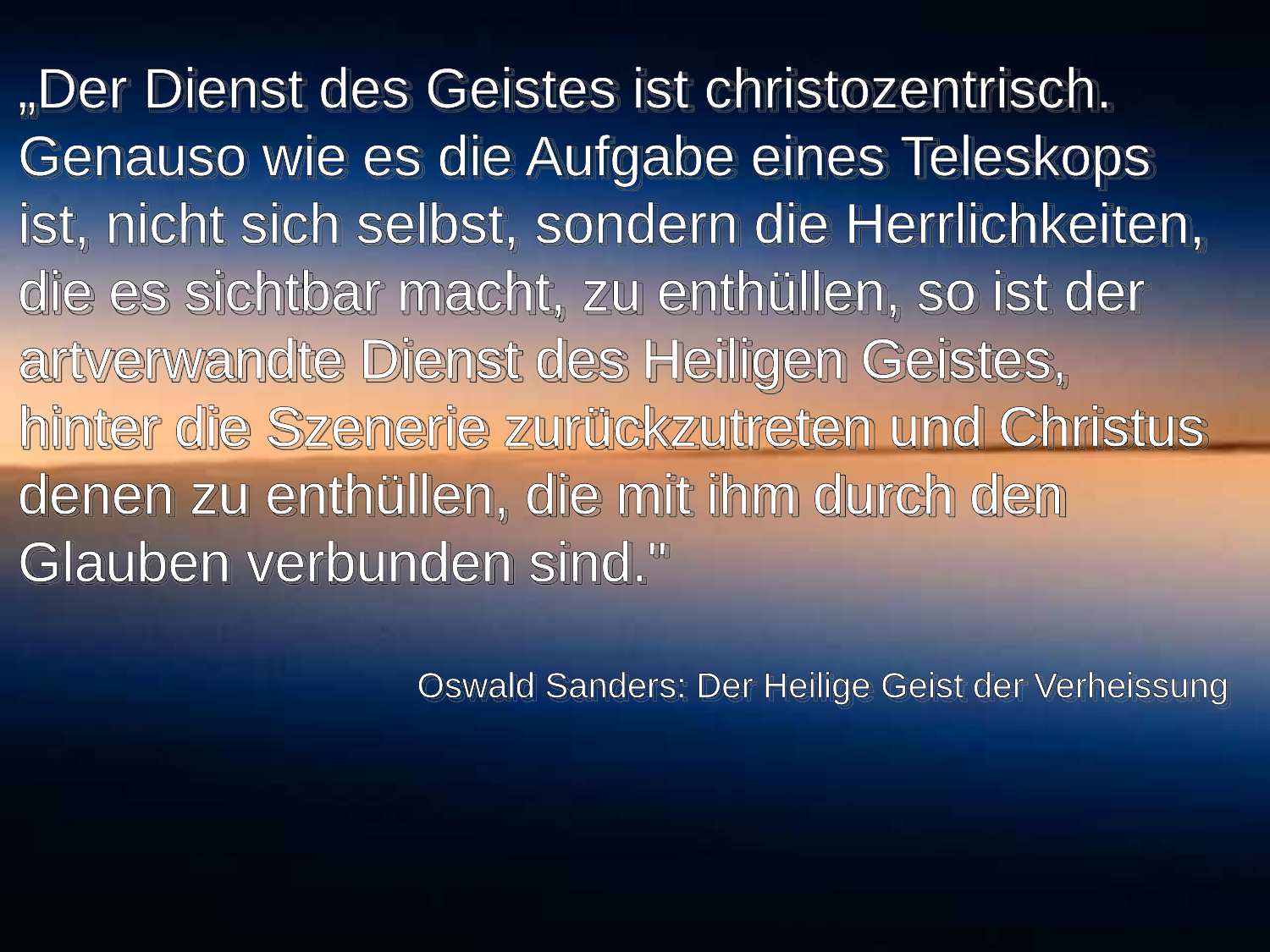

# „Der Dienst des Geistes ist christozentrisch. Genauso wie es die Aufgabe eines Teleskops ist, nicht sich selbst, sondern die Herrlichkeiten, die es sichtbar macht, zu enthüllen, so ist der artverwandte Dienst des Heiligen Geistes, hinter die Szenerie zurückzutreten und Christus denen zu enthüllen, die mit ihm durch den Glauben verbunden sind."
Oswald Sanders: Der Heilige Geist der Verheissung